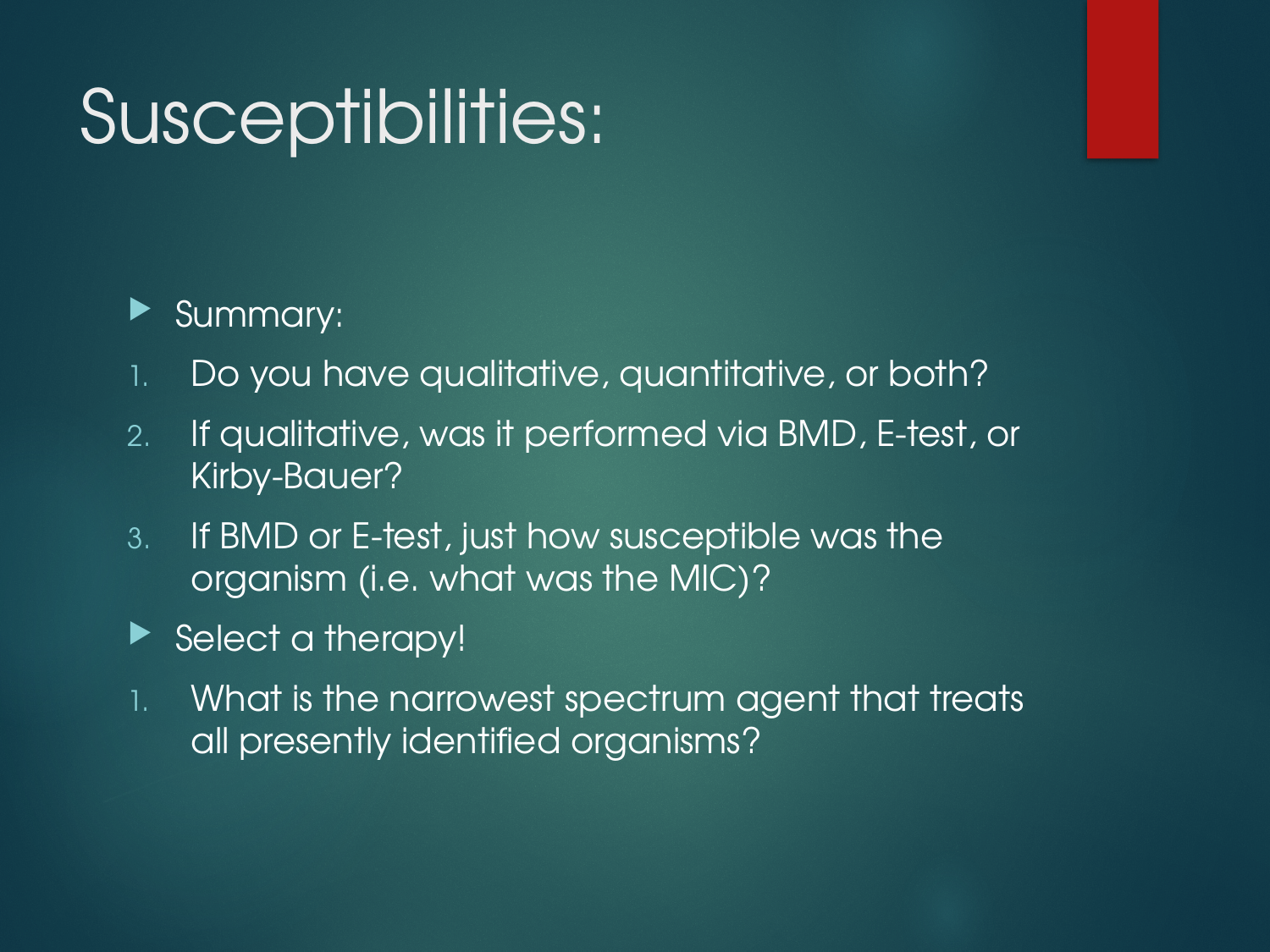

# Susceptibilities:
Summary:
Do you have qualitative, quantitative, or both?
If qualitative, was it performed via BMD, E-test, or Kirby-Bauer?
If BMD or E-test, just how susceptible was the organism (i.e. what was the MIC)?
Select a therapy!
What is the narrowest spectrum agent that treats all presently identified organisms?